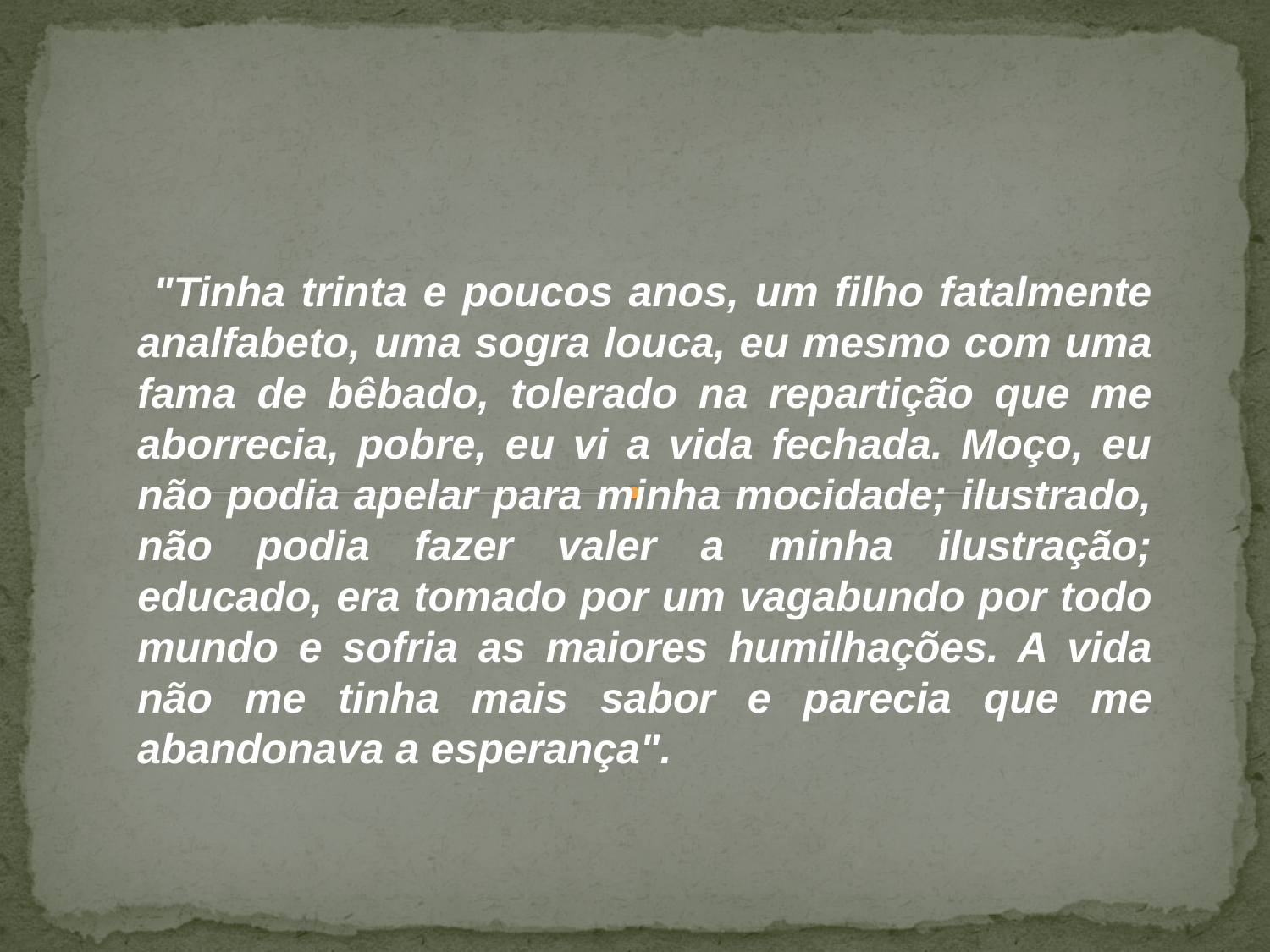

"Tinha trinta e poucos anos, um filho fatalmente analfabeto, uma sogra louca, eu mesmo com uma fama de bêbado, tolerado na repartição que me aborrecia, pobre, eu vi a vida fechada. Moço, eu não podia apelar para minha mocidade; ilustrado, não podia fazer valer a minha ilustração; educado, era tomado por um vagabundo por todo mundo e sofria as maiores humilhações. A vida não me tinha mais sabor e parecia que me abandonava a esperança".